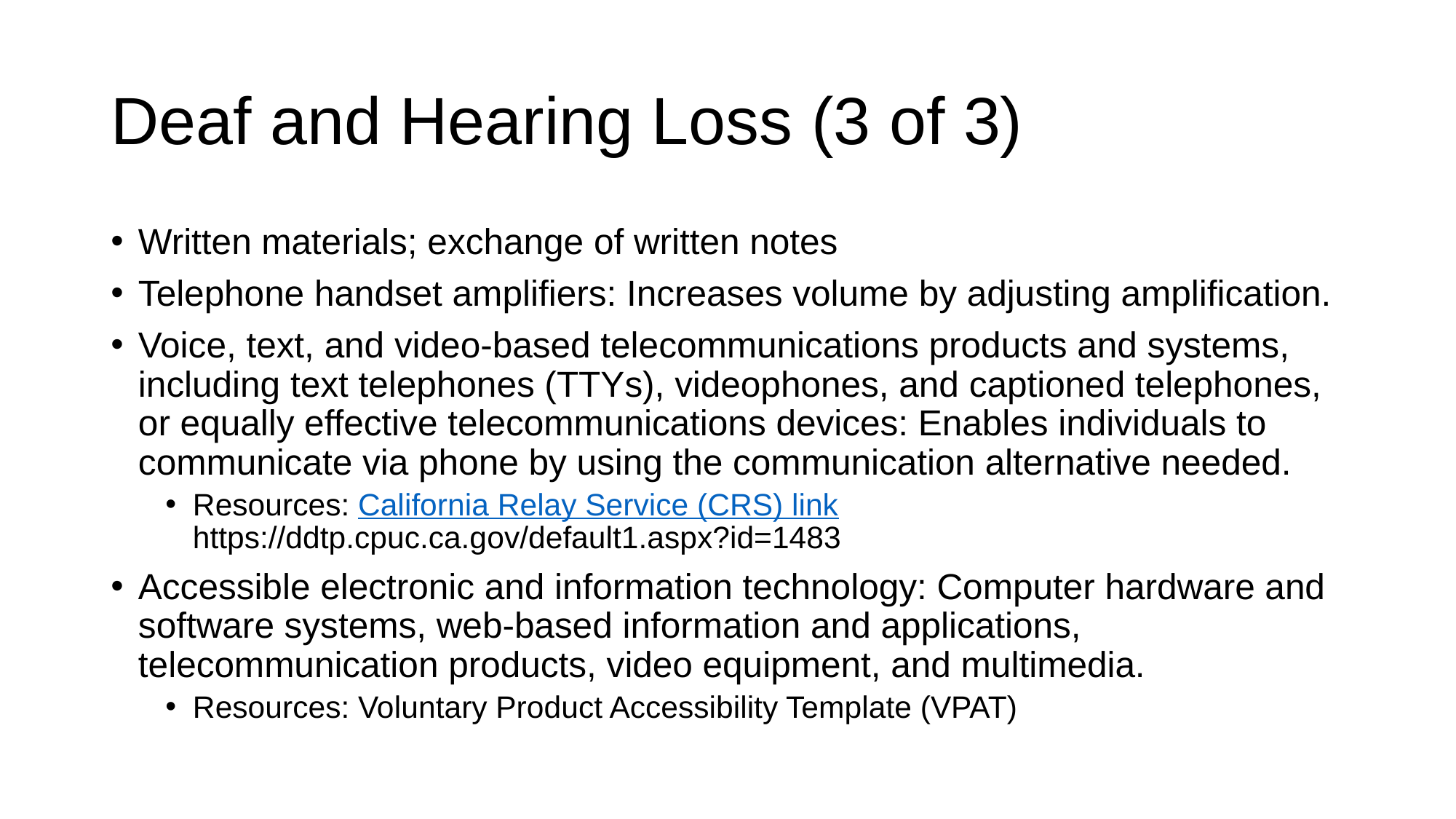

# Deaf and Hearing Loss (3 of 3)
Written materials; exchange of written notes
Telephone handset amplifiers: Increases volume by adjusting amplification.
Voice, text, and video-based telecommunications products and systems, including text telephones (TTYs), videophones, and captioned telephones, or equally effective telecommunications devices: Enables individuals to communicate via phone by using the communication alternative needed.
Resources: California Relay Service (CRS) link https://ddtp.cpuc.ca.gov/default1.aspx?id=1483
Accessible electronic and information technology: Computer hardware and software systems, web-based information and applications, telecommunication products, video equipment, and multimedia.
Resources: Voluntary Product Accessibility Template (VPAT)